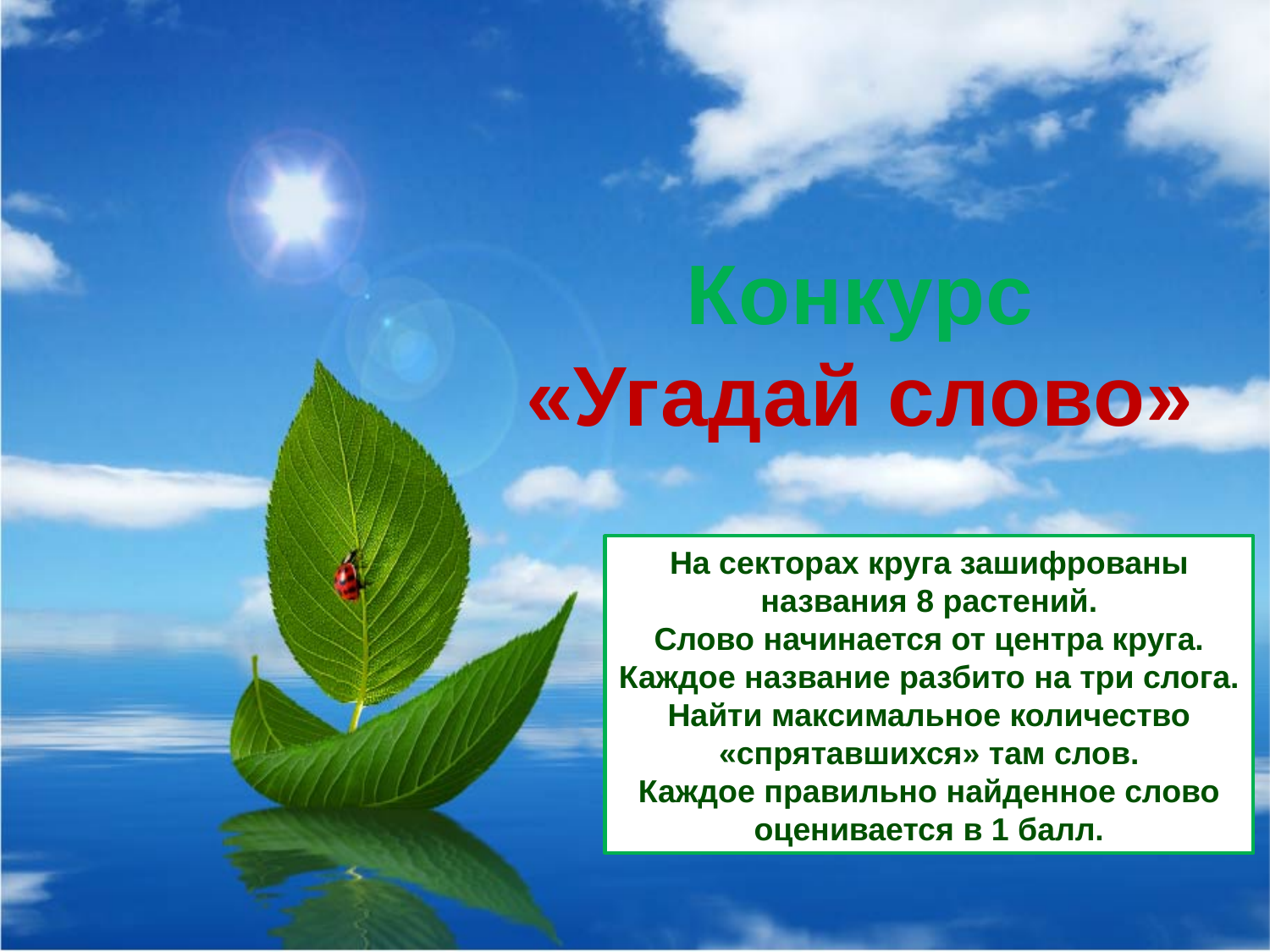

Конкурс
«Угадай слово»
На секторах круга зашифрованы названия 8 растений.
Слово начинается от центра круга. Каждое название разбито на три слога. Найти максимальное количество «спрятавшихся» там слов.
Каждое правильно найденное слово оценивается в 1 балл.